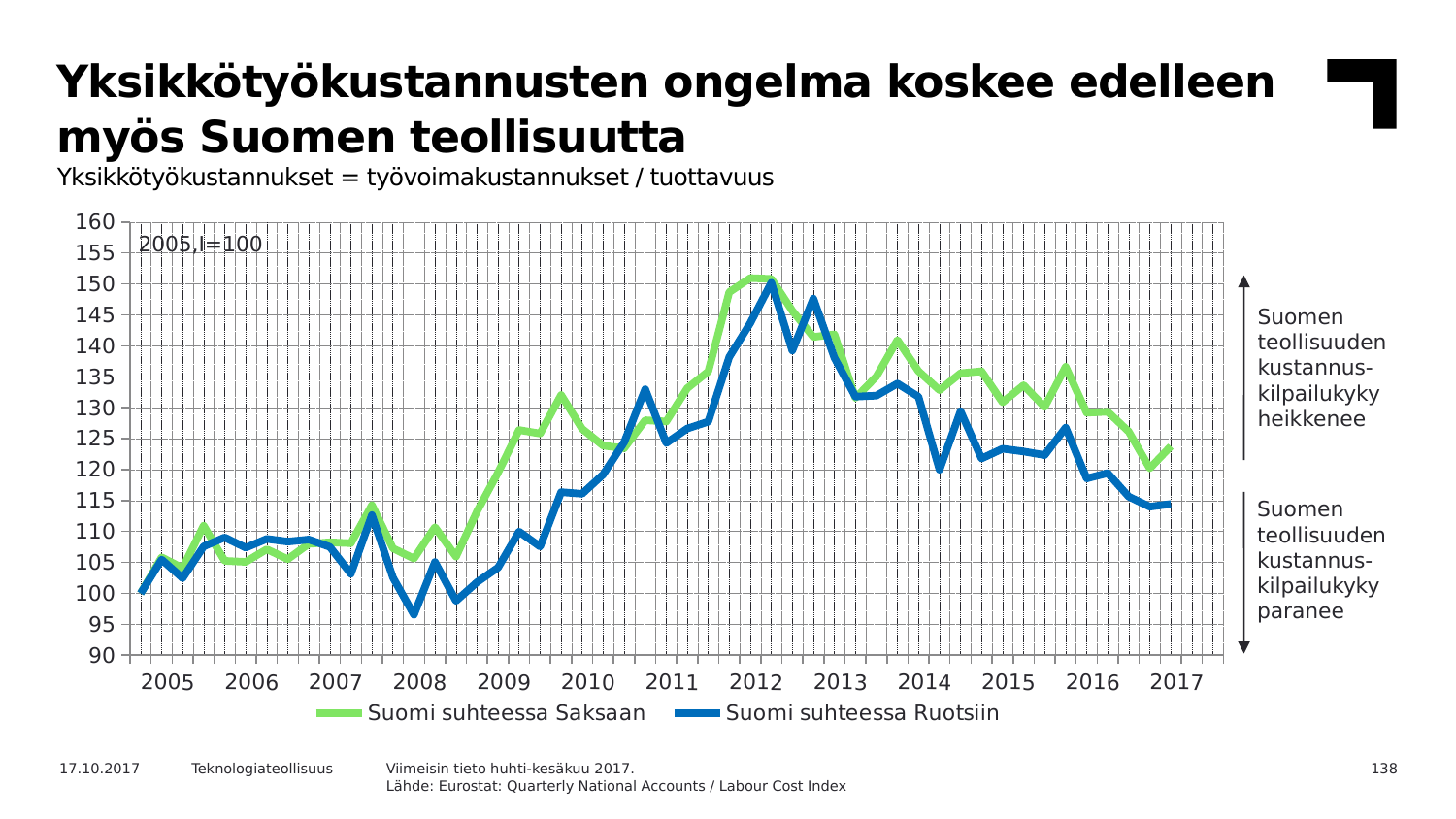

Yksikkötyökustannusten ongelma koskee edelleen
myös Suomen teollisuutta
Yksikkötyökustannukset = työvoimakustannukset / tuottavuus

### Chart

| Category | Suomi suhteessa Saksaan | Suomi suhteessa Ruotsiin |
|---|---|---|
| 2005 | 100.0 | 100.0 |
|  | 105.83 | 105.47 |
|  | 104.09 | 102.45 |
|  | 110.93 | 107.59 |
| 2006 | 105.25 | 109.03 |
|  | 105.09 | 107.38 |
|  | 107.12 | 108.8 |
|  | 105.53 | 108.36 |
| 2007 | 108.0 | 108.7 |
|  | 108.25 | 107.51 |
|  | 108.1 | 103.16 |
|  | 114.25 | 112.65 |
| 2008 | 107.28 | 102.57 |
|  | 105.62 | 96.54 |
|  | 110.7 | 105.07 |
|  | 105.94 | 98.78 |
| 2009 | 113.25 | 101.81 |
|  | 119.5 | 104.16 |
|  | 126.4 | 109.98 |
|  | 125.82 | 107.56 |
| 2010 | 132.05 | 116.35 |
|  | 126.59 | 116.08 |
|  | 123.87 | 119.2 |
|  | 123.45 | 124.43 |
| 2011 | 127.98 | 133.0 |
|  | 127.77 | 124.29 |
|  | 133.15 | 126.63 |
|  | 135.86 | 127.75 |
| 2012 | 148.67 | 138.19 |
|  | 150.95 | 143.69 |
|  | 150.81 | 150.19 |
|  | 145.67 | 139.23 |
| 2013 | 141.43 | 147.63 |
|  | 141.85 | 138.08 |
|  | 131.56 | 131.8 |
|  | 135.05 | 131.95 |
| 2014 | 140.94 | 133.91 |
|  | 135.91 | 131.78 |
|  | 132.84 | 119.98 |
|  | 135.57 | 129.43 |
| 2015 | 135.89 | 121.8 |
|  | 130.87 | 123.37 |
|  | 133.64 | 122.93 |
|  | 130.12 | 122.34 |
| 2016 | 136.62 | 126.79 |
|  | 129.19 | 118.57 |
|  | 129.35 | 119.43 |
|  | 126.14 | 115.63 |
| 2017 | 120.2 | 114.0 |
|  | 123.78 | 114.45 |
|  | None | None |
|  | None | None |
2005,I=100

Suomen teollisuuden kustannus-
kilpailukyky
heikkenee
Suomen teollisuuden kustannus-
kilpailukyky
paranee

Viimeisin tieto huhti-kesäkuu 2017.
Lähde: Eurostat: Quarterly National Accounts / Labour Cost Index

17.10.2017
Teknologiateollisuus
138